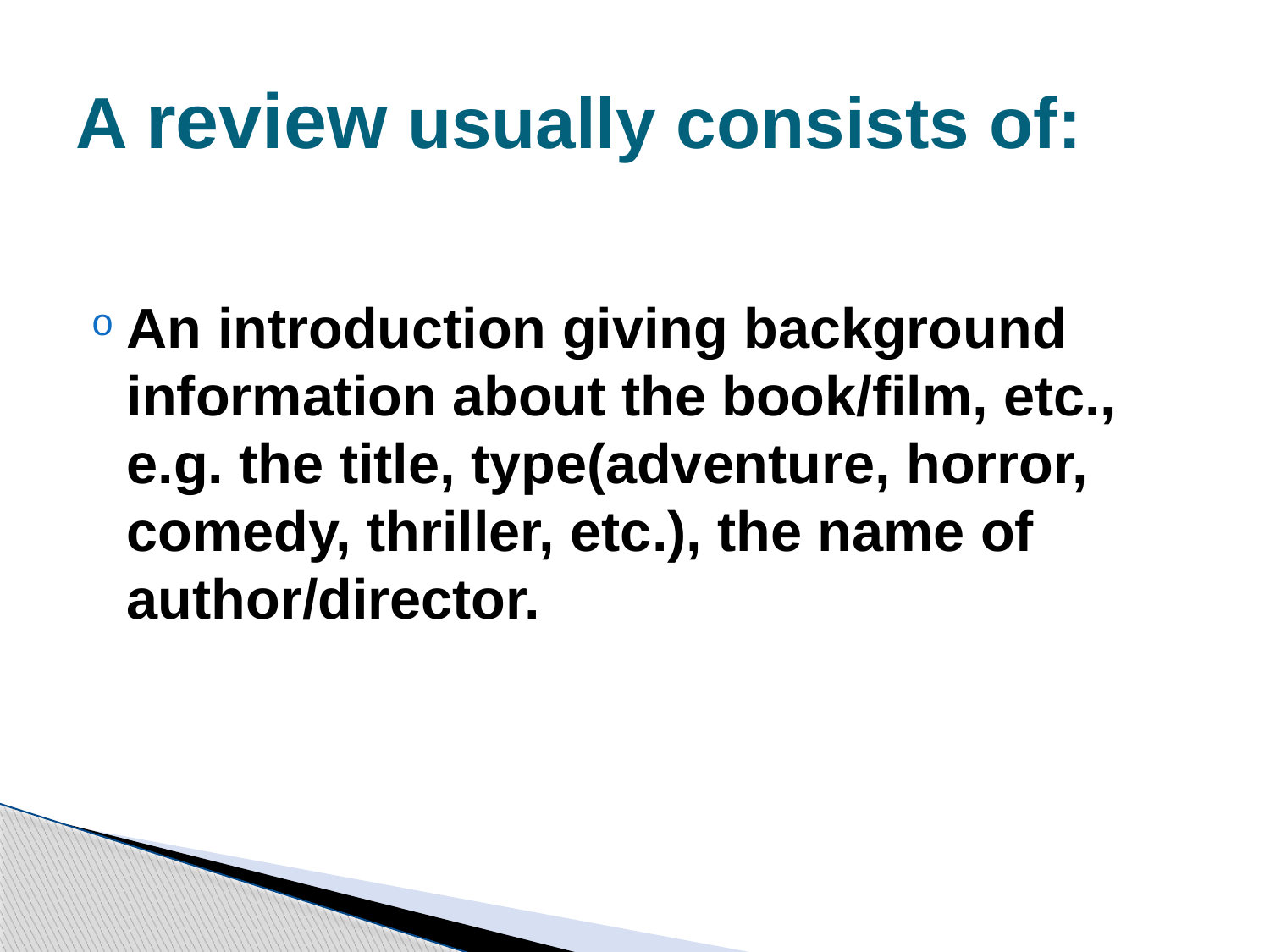

# A review usually consists of:
An introduction giving background information about the book/film, etc., e.g. the title, type(adventure, horror, comedy, thriller, etc.), the name of author/director.